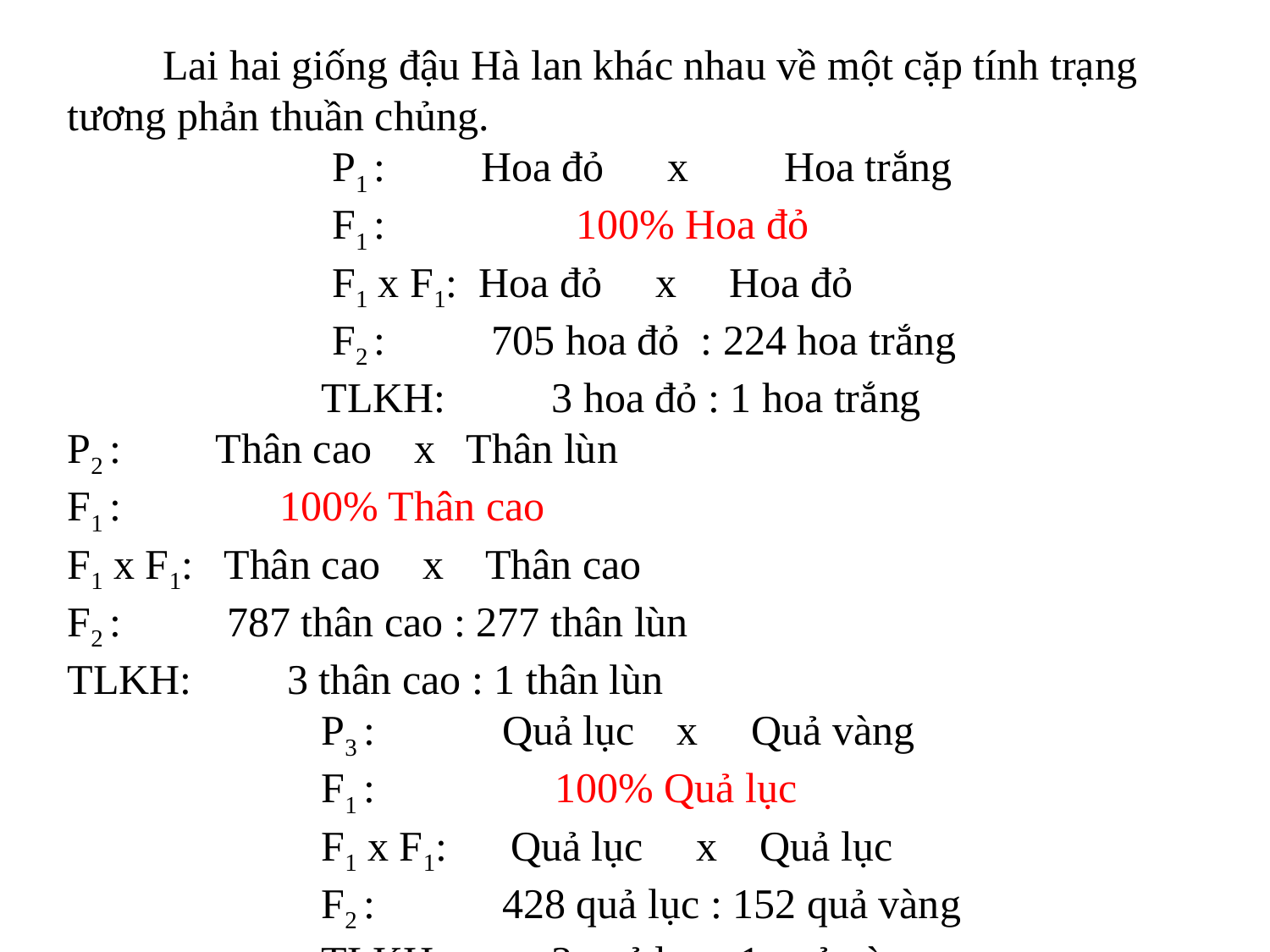

Lai hai giống đậu Hà lan khác nhau về một cặp tính trạng tương phản thuần chủng.
                         P1 :         Hoa đỏ      x         Hoa trắng
                         F1 :                  100% Hoa đỏ
                         F1 x F1:  Hoa đỏ     x     Hoa đỏ
                         F2 :          705 hoa đỏ  : 224 hoa trắng
                        TLKH:          3 hoa đỏ : 1 hoa trắng
P2 :         Thân cao    x   Thân lùn
F1 :               100% Thân cao
F1 x F1:   Thân cao    x    Thân cao
F2 :          787 thân cao : 277 thân lùn
TLKH:         3 thân cao : 1 thân lùn
                        P3 :            Quả lục    x     Quả vàng
                        F1 :                 100% Quả lục
                        F1 x F1:      Quả lục     x    Quả lục
                        F2 :            428 quả lục : 152 quả vàng
                        TLKH:          3 quả lục : 1 quả vàng